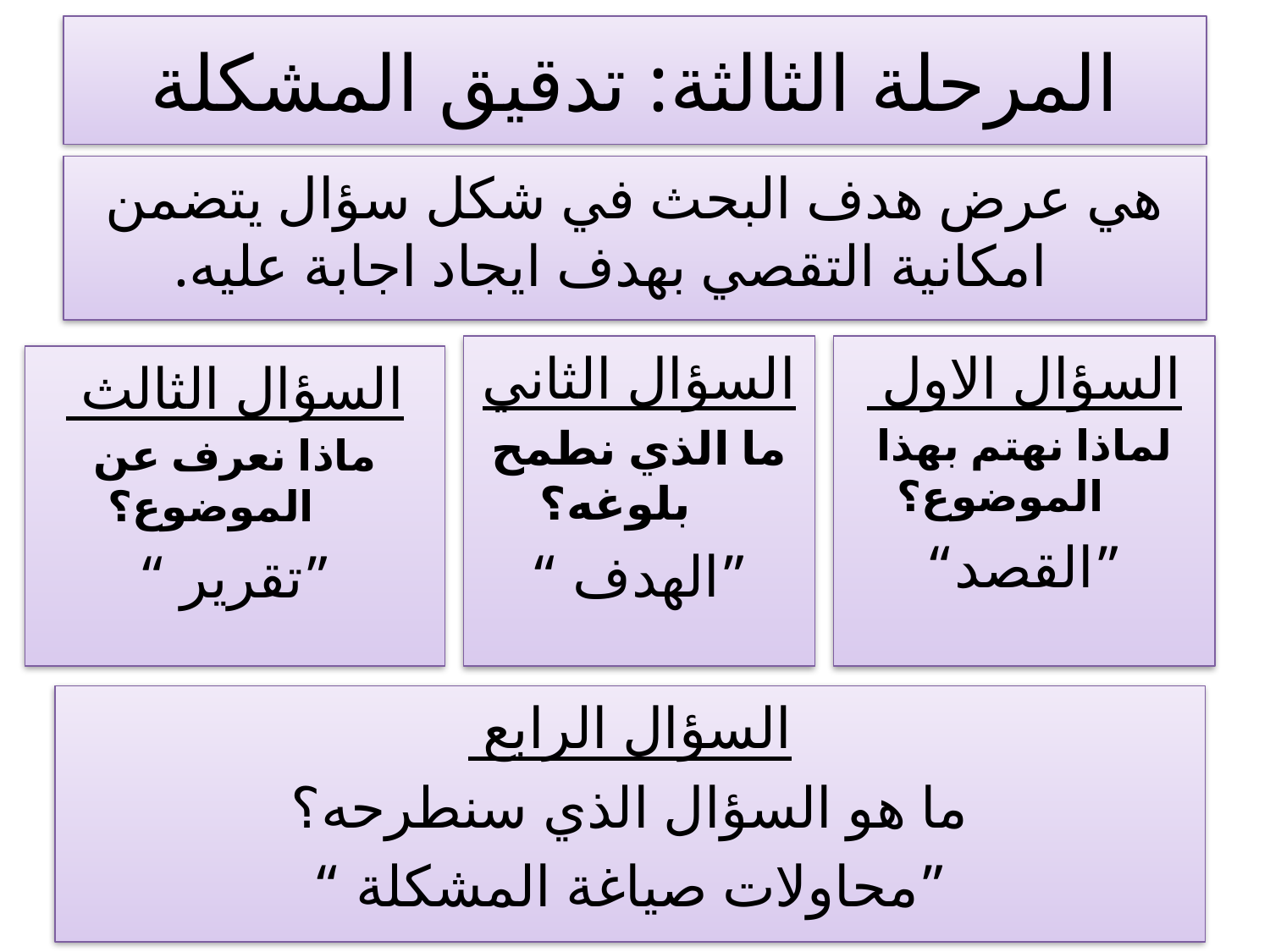

# المرحلة الثالثة: تدقيق المشكلة
هي عرض هدف البحث في شكل سؤال يتضمن امكانية التقصي بهدف ايجاد اجابة عليه.
السؤال الثاني
ما الذي نطمح بلوغه؟
”الهدف “
السؤال الاول
لماذا نهتم بهذا الموضوع؟
”القصد“
السؤال الثالث
ماذا نعرف عن الموضوع؟
”تقرير “
السؤال الرابع
ما هو السؤال الذي سنطرحه؟
”محاولات صياغة المشكلة “